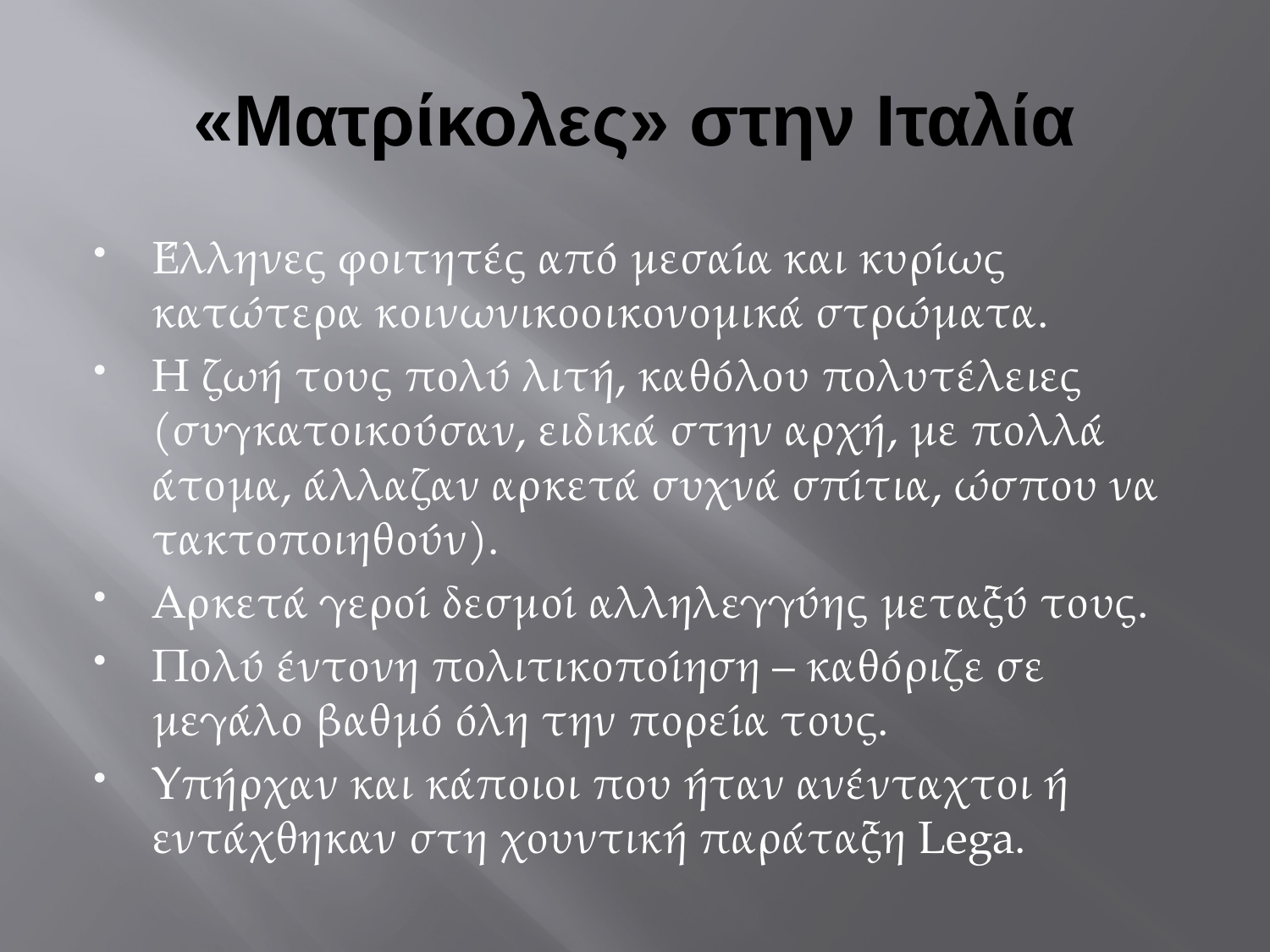

# «Ματρίκολες» στην Ιταλία
Έλληνες φοιτητές από μεσαία και κυρίως κατώτερα κοινωνικοοικονομικά στρώματα.
Η ζωή τους πολύ λιτή, καθόλου πολυτέλειες (συγκατοικούσαν, ειδικά στην αρχή, με πολλά άτομα, άλλαζαν αρκετά συχνά σπίτια, ώσπου να τακτοποιηθούν).
Αρκετά γεροί δεσμοί αλληλεγγύης μεταξύ τους.
Πολύ έντονη πολιτικοποίηση – καθόριζε σε μεγάλο βαθμό όλη την πορεία τους.
Υπήρχαν και κάποιοι που ήταν ανένταχτοι ή εντάχθηκαν στη χουντική παράταξη Lega.